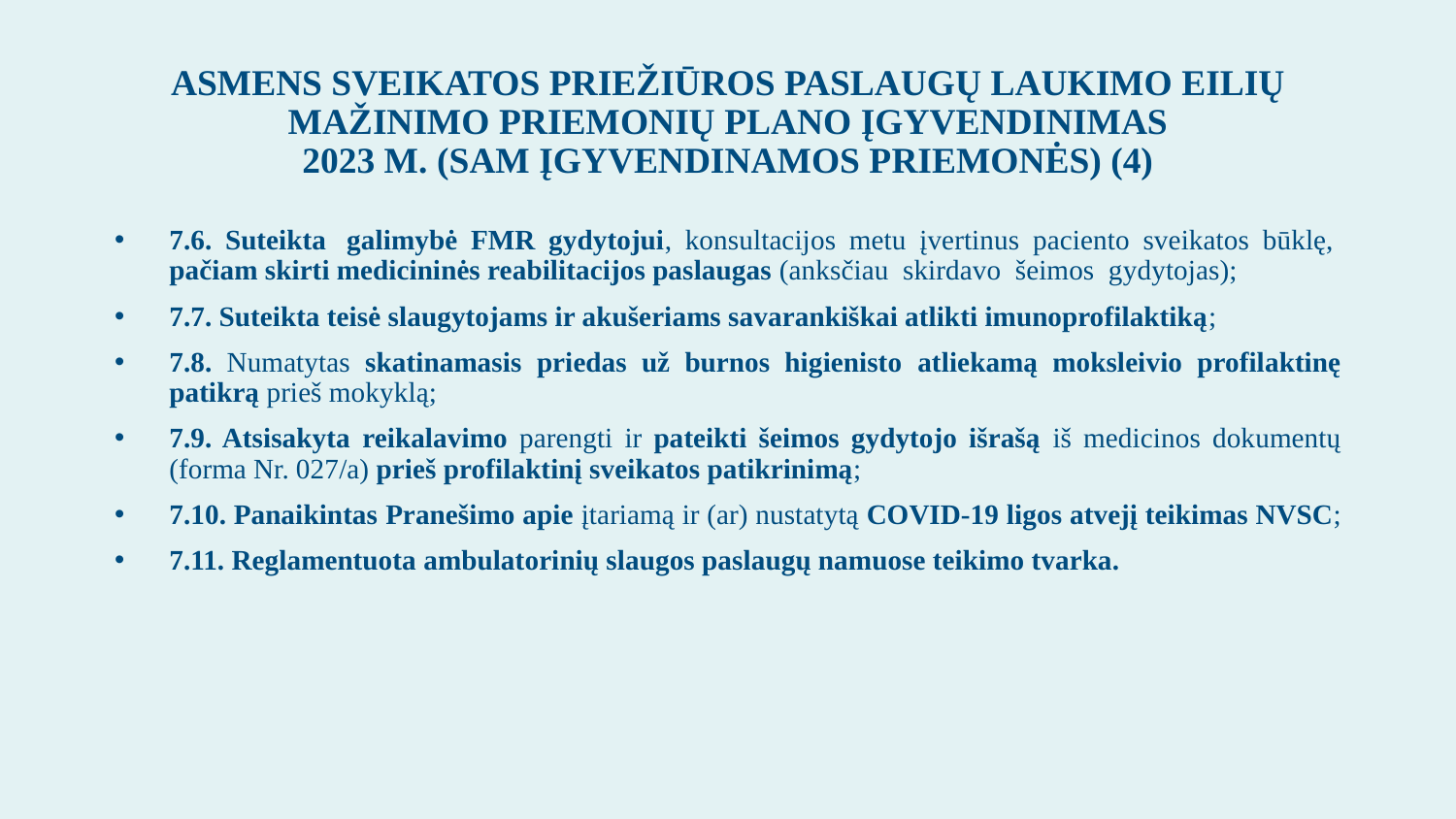

# ASMENS SVEIKATOS PRIEŽIŪROS PASLAUGŲ LAUKIMO EILIŲ MAŽINIMO PRIEMONIŲ PLANO ĮGYVENDINIMAS 2023 M. (SAM ĮGYVENDINAMOS PRIEMONĖS) (4)
7.6. Suteikta  galimybė FMR gydytojui, konsultacijos metu įvertinus paciento sveikatos būklę,  pačiam skirti medicininės reabilitacijos paslaugas (anksčiau  skirdavo  šeimos  gydytojas);
7.7. Suteikta teisė slaugytojams ir akušeriams savarankiškai atlikti imunoprofilaktiką;
7.8. Numatytas skatinamasis priedas už burnos higienisto atliekamą moksleivio profilaktinę patikrą prieš mokyklą;
7.9. Atsisakyta reikalavimo parengti ir pateikti šeimos gydytojo išrašą iš medicinos dokumentų (forma Nr. 027/a) prieš profilaktinį sveikatos patikrinimą;
7.10. Panaikintas Pranešimo apie įtariamą ir (ar) nustatytą COVID-19 ligos atvejį teikimas NVSC;
7.11. Reglamentuota ambulatorinių slaugos paslaugų namuose teikimo tvarka.